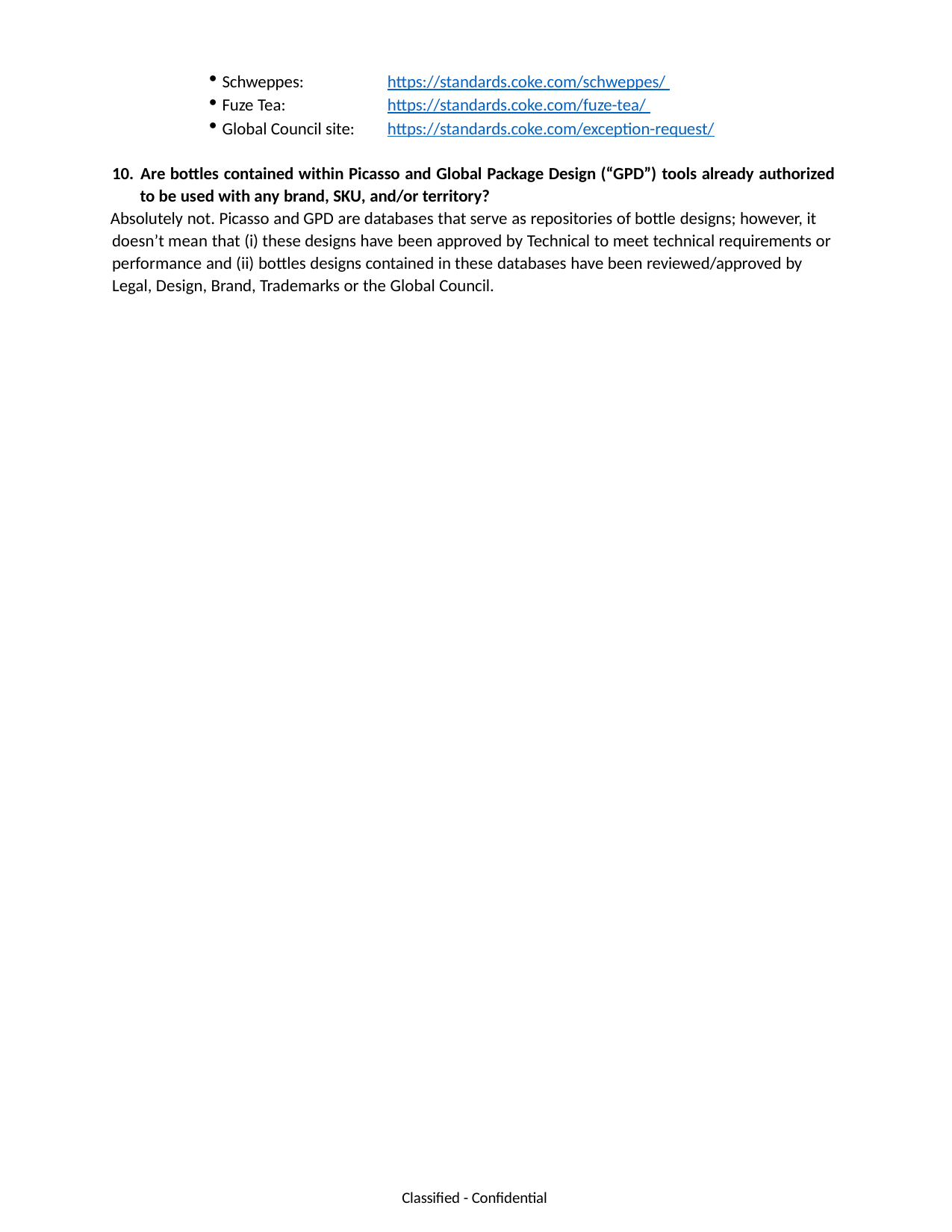

Schweppes:
Fuze Tea:
Global Council site:
https://standards.coke.com/schweppes/  https://standards.coke.com/fuze-tea/  https://standards.coke.com/exception-request/
10. Are bottles contained within Picasso and Global Package Design (“GPD”) tools already authorized  to be used with any brand, SKU, and/or territory?
Absolutely not. Picasso and GPD are databases that serve as repositories of bottle designs; however, it  doesn’t mean that (i) these designs have been approved by Technical to meet technical requirements or  performance and (ii) bottles designs contained in these databases have been reviewed/approved by  Legal, Design, Brand, Trademarks or the Global Council.
Classified - Confidential